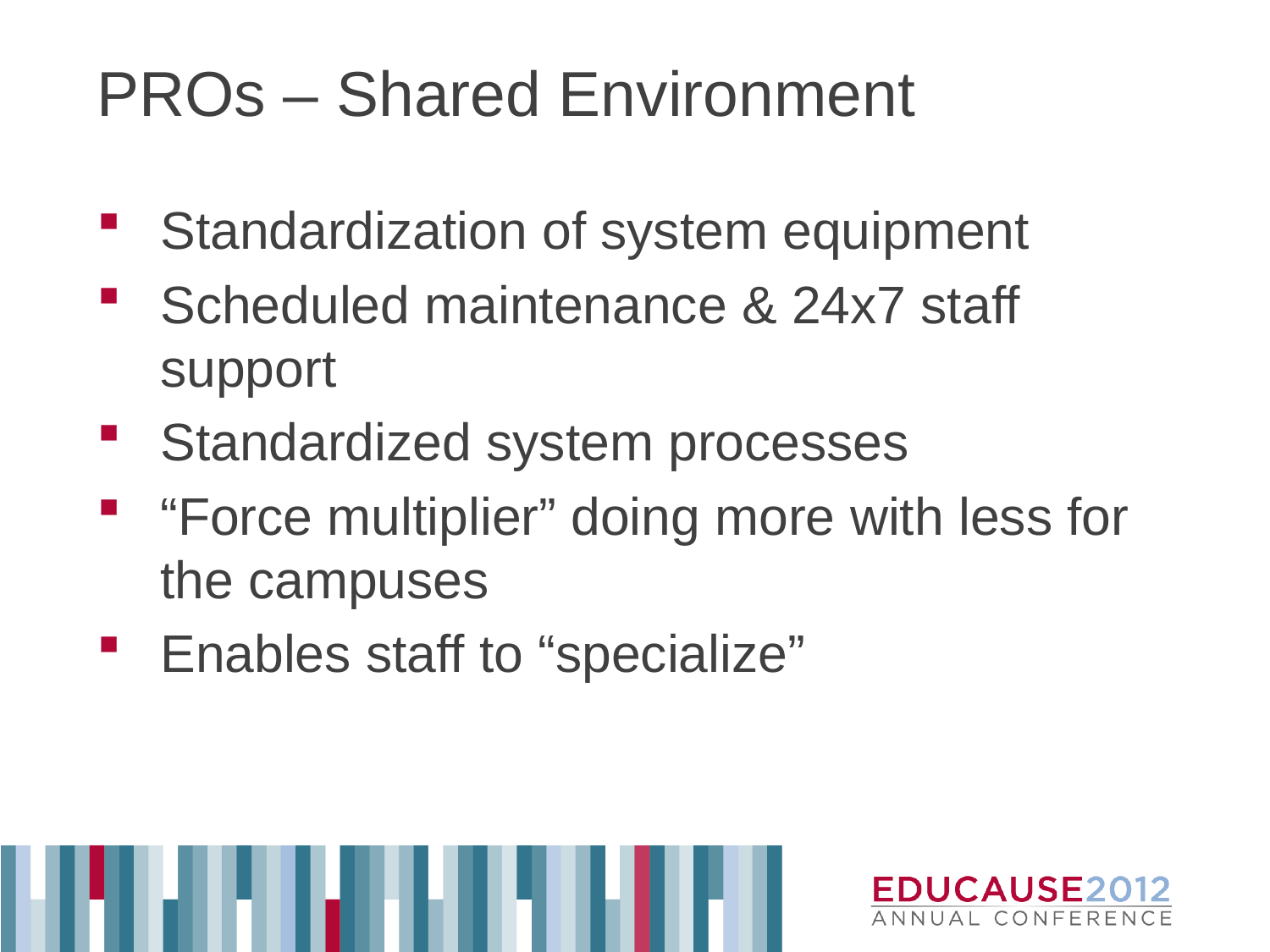

# PROs – Shared Environment
Standardization of system equipment
Scheduled maintenance & 24x7 staff support
Standardized system processes
“Force multiplier” doing more with less for the campuses
Enables staff to “specialize”